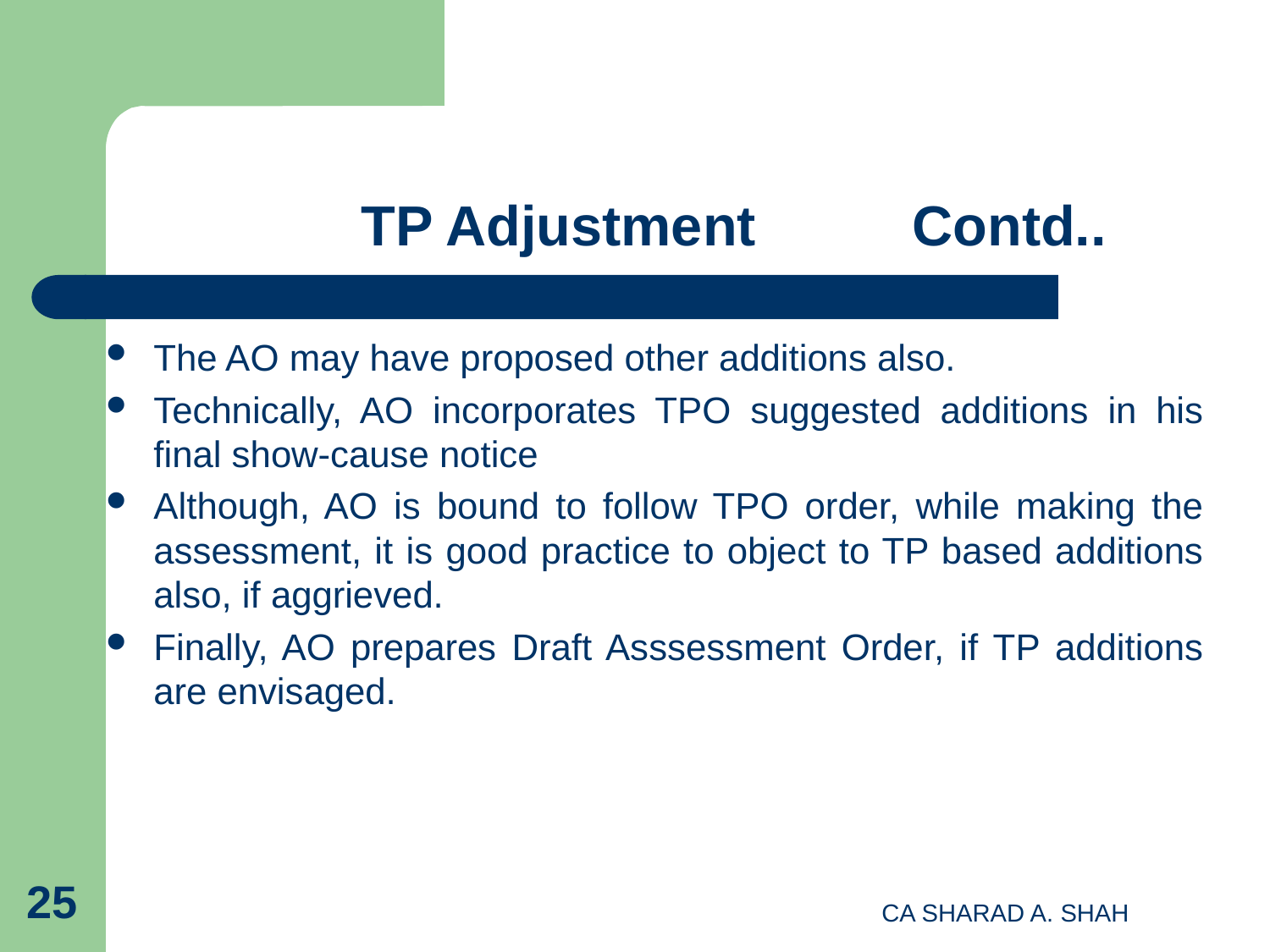

# TP Adjustment          Contd..
The AO may have proposed other additions also.
Technically, AO incorporates TPO suggested additions in his final show-cause notice
Although, AO is bound to follow TPO order, while making the assessment, it is good practice to object to TP based additions also, if aggrieved.
Finally, AO prepares Draft Asssessment Order, if TP additions are envisaged.
25
CA SHARAD A. SHAH